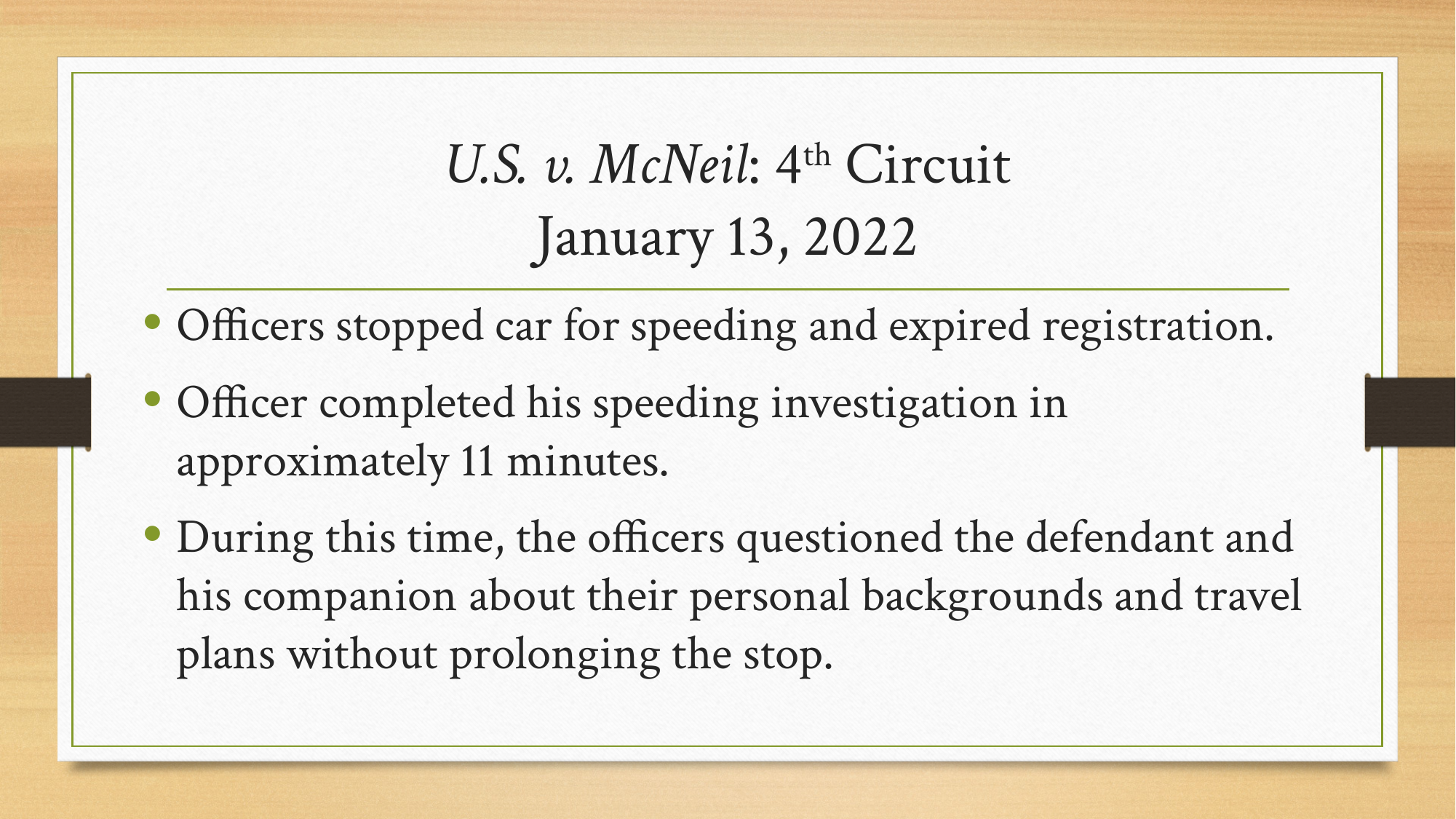

# U.S. v. McNeil: 4th Circuit January 13, 2022
Officers stopped car for speeding and expired registration.
Officer completed his speeding investigation in approximately 11 minutes.
During this time, the officers questioned the defendant and his companion about their personal backgrounds and travel plans without prolonging the stop.